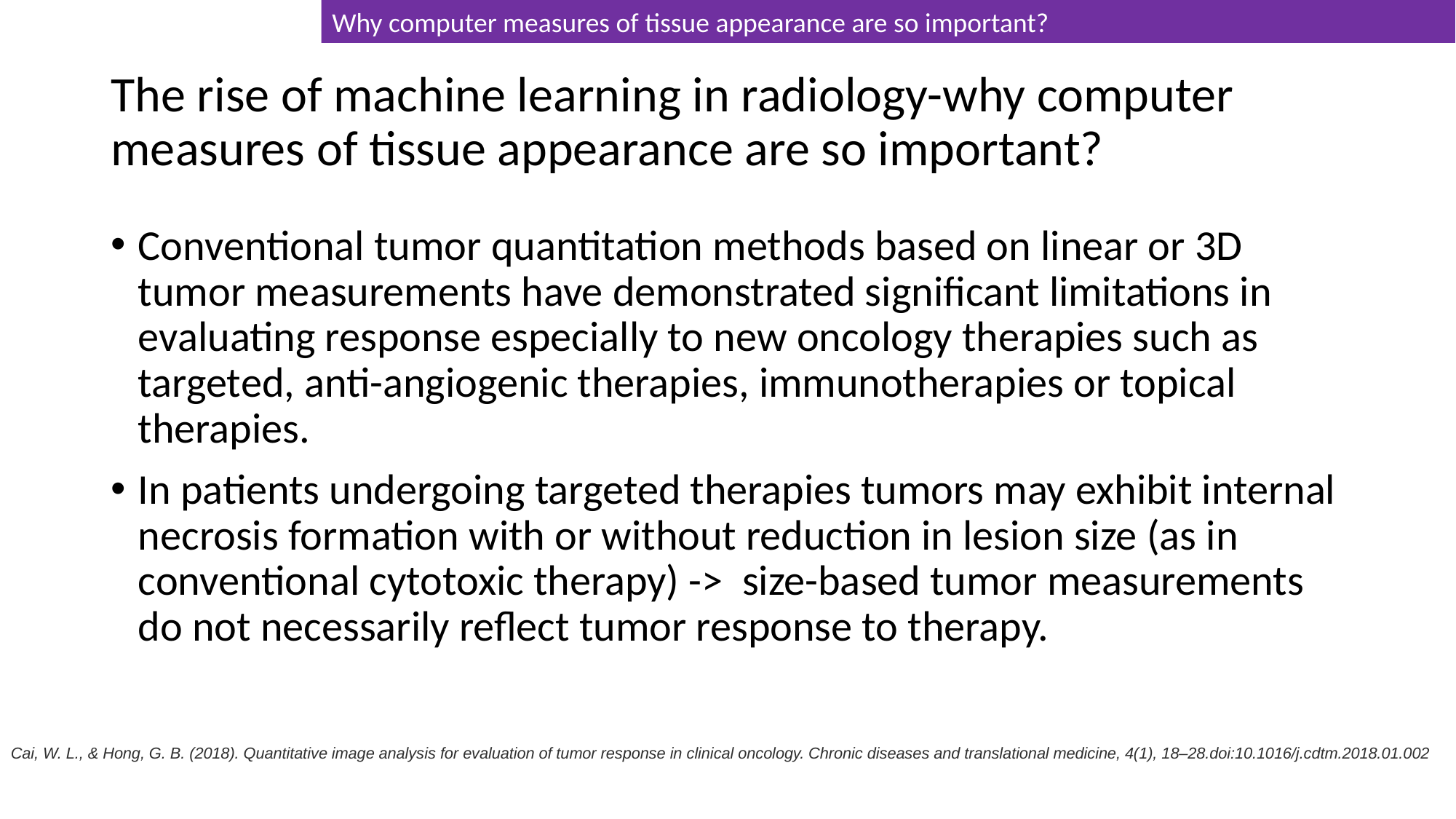

Why computer measures of tissue appearance are so important?
# The rise of machine learning in radiology-why computer measures of tissue appearance are so important?
Conventional tumor quantitation methods based on linear or 3D tumor measurements have demonstrated significant limitations in evaluating response especially to new oncology therapies such as targeted, anti-angiogenic therapies, immunotherapies or topical therapies.
In patients undergoing targeted therapies tumors may exhibit internal necrosis formation with or without reduction in lesion size (as in conventional cytotoxic therapy) ->  size-based tumor measurements do not necessarily reflect tumor response to therapy.
Cai, W. L., & Hong, G. B. (2018). Quantitative image analysis for evaluation of tumor response in clinical oncology. Chronic diseases and translational medicine, 4(1), 18–28.doi:10.1016/j.cdtm.2018.01.002